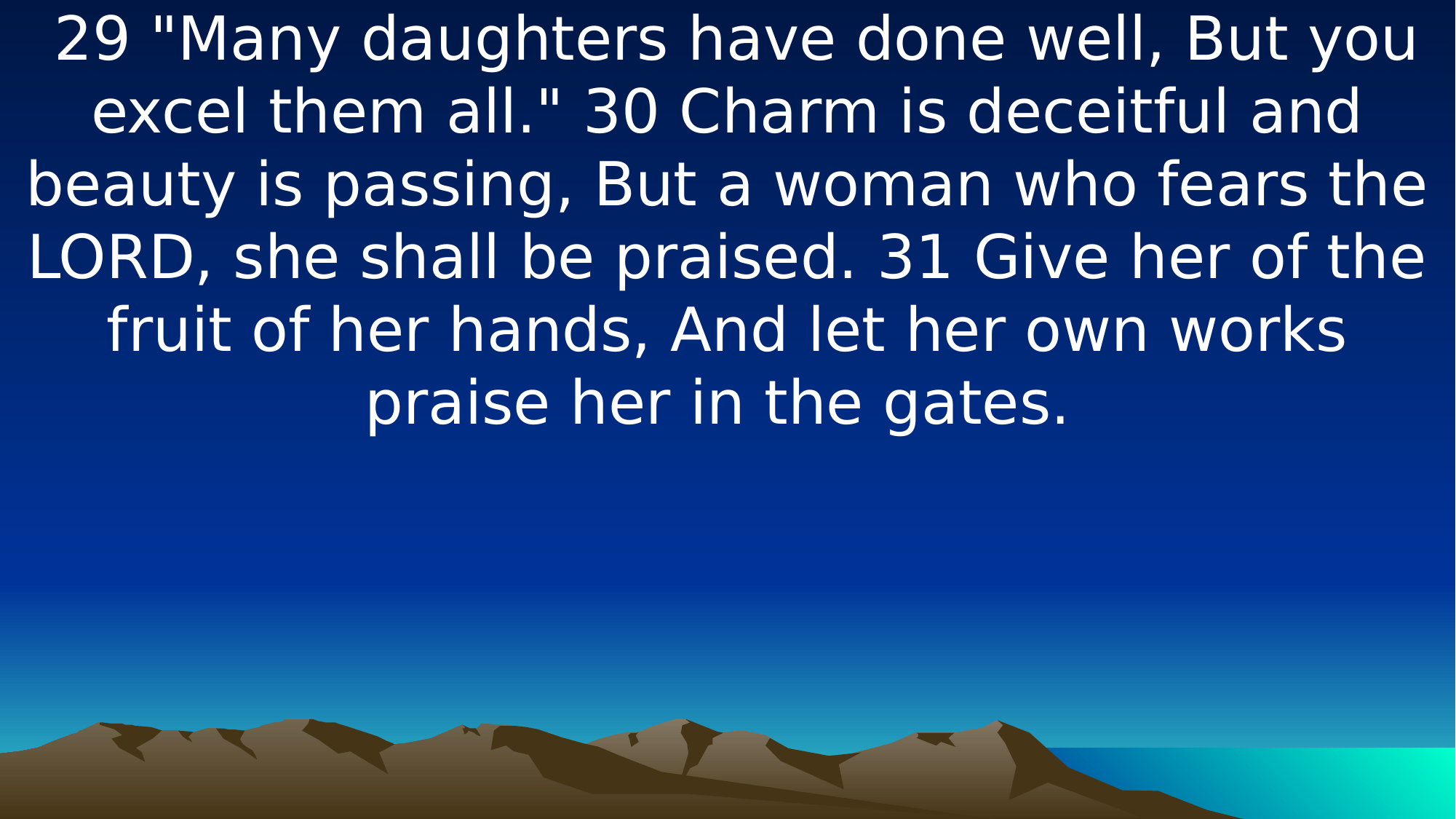

29 "Many daughters have done well, But you excel them all." 30 Charm is deceitful and beauty is passing, But a woman who fears the LORD, she shall be praised. 31 Give her of the fruit of her hands, And let her own works praise her in the gates.